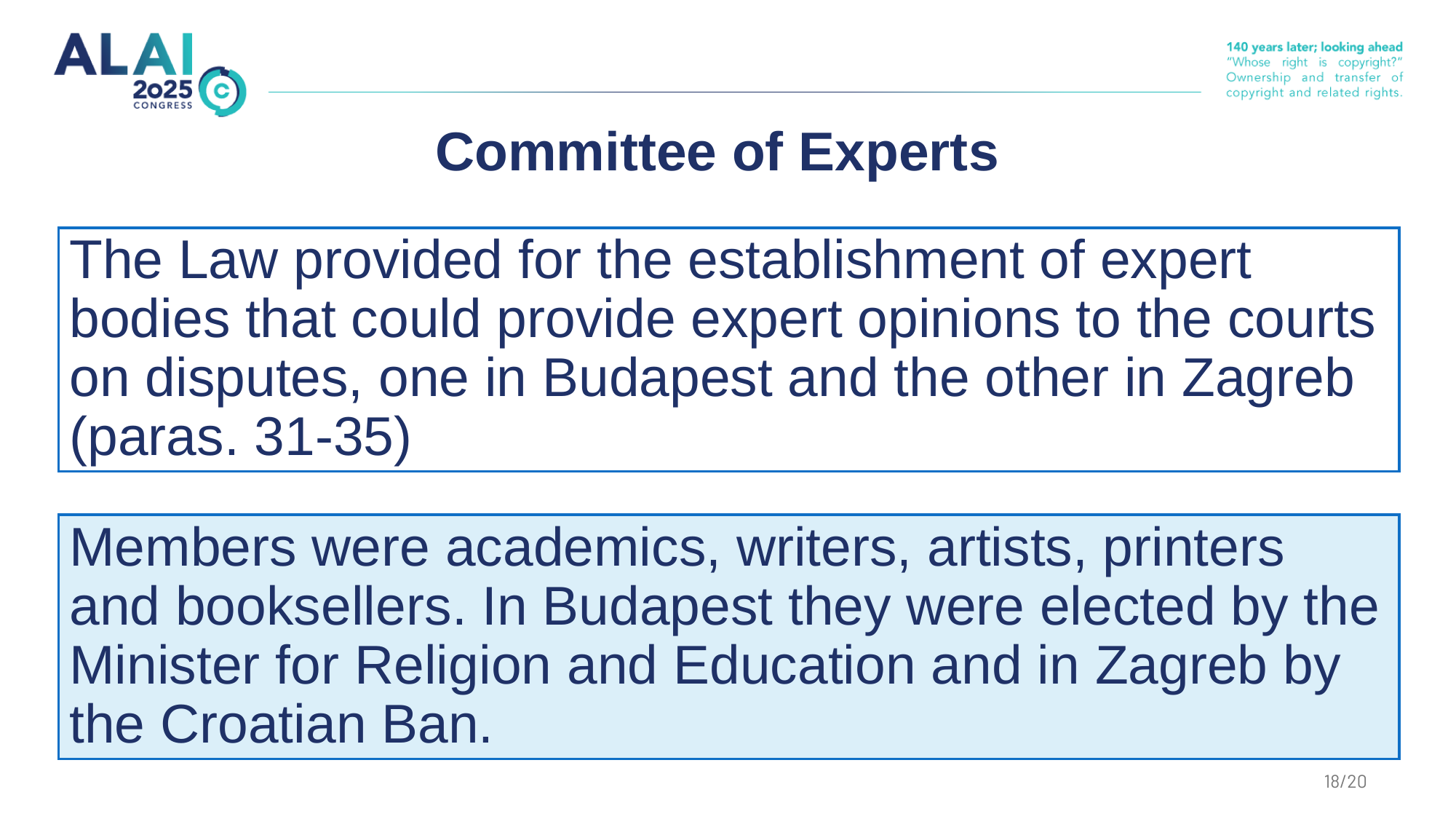

Committee of Experts
The Law provided for the establishment of expert bodies that could provide expert opinions to the courts on disputes, one in Budapest and the other in Zagreb (paras. 31-35)
Members were academics, writers, artists, printers and booksellers. In Budapest they were elected by the Minister for Religion and Education and in Zagreb by the Croatian Ban.
18/20